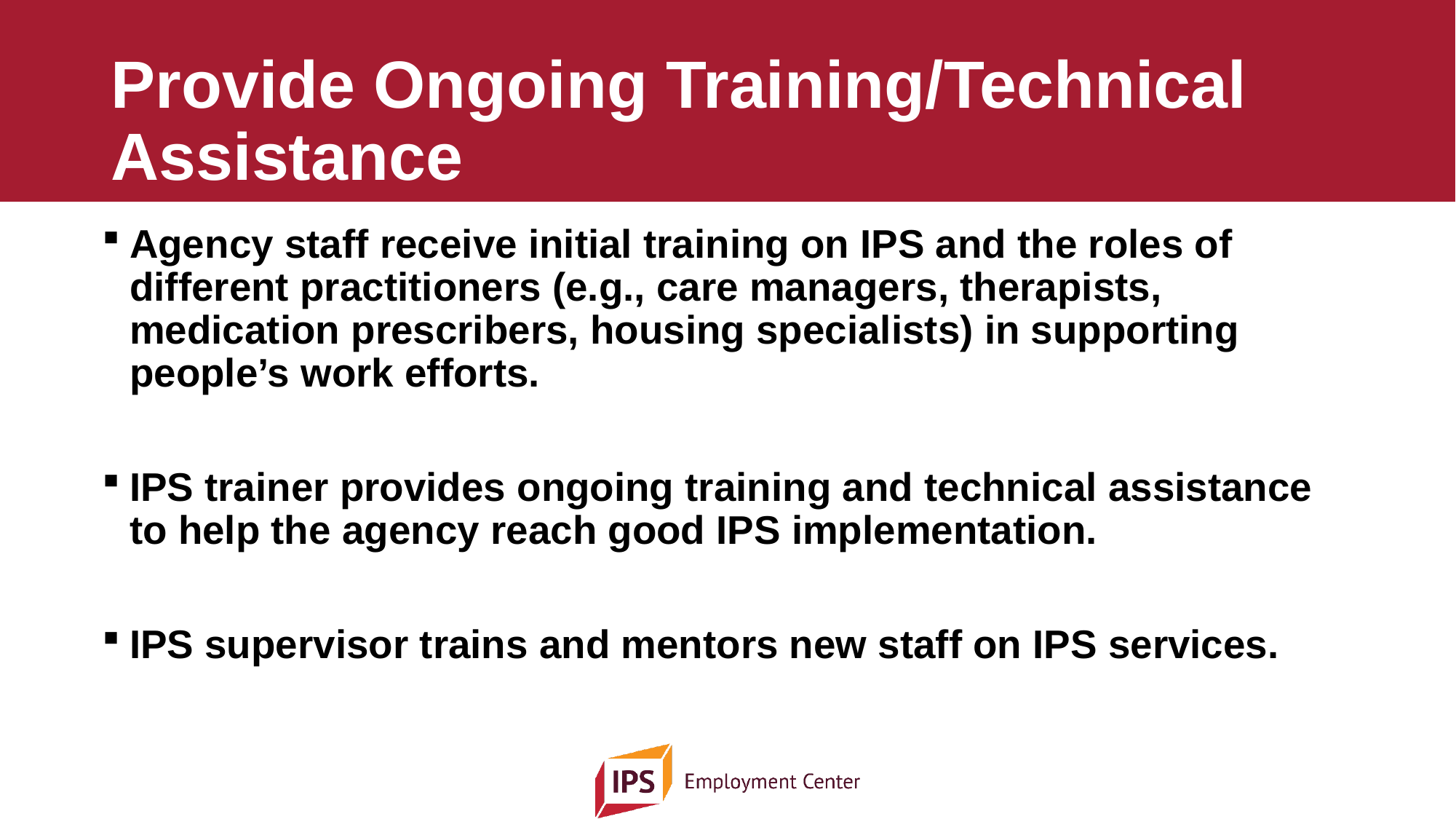

# Provide Ongoing Training/Technical Assistance
Agency staff receive initial training on IPS and the roles of different practitioners (e.g., care managers, therapists, medication prescribers, housing specialists) in supporting people’s work efforts.

IPS trainer provides ongoing training and technical assistance to help the agency reach good IPS implementation.

IPS supervisor trains and mentors new staff on IPS services.